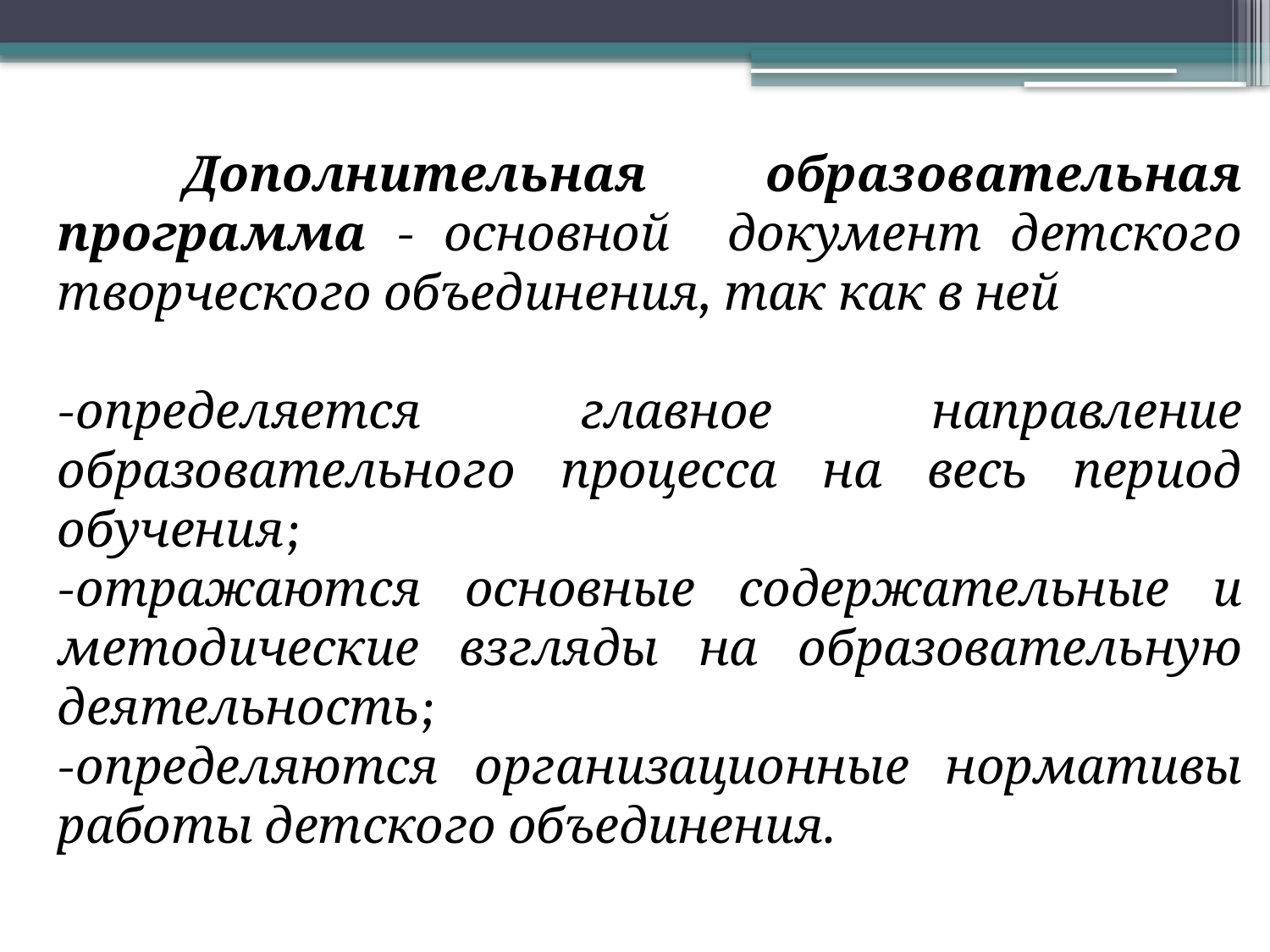

Дополнительная образовательная программа - основной  документ детского творческого объединения, так как в ней

-определяется главное направление образовательного процесса на весь период обучения;
-отражаются основные содержательные и методические взгляды на образовательную деятельность;
-определяются организационные нормативы работы детского объединения.